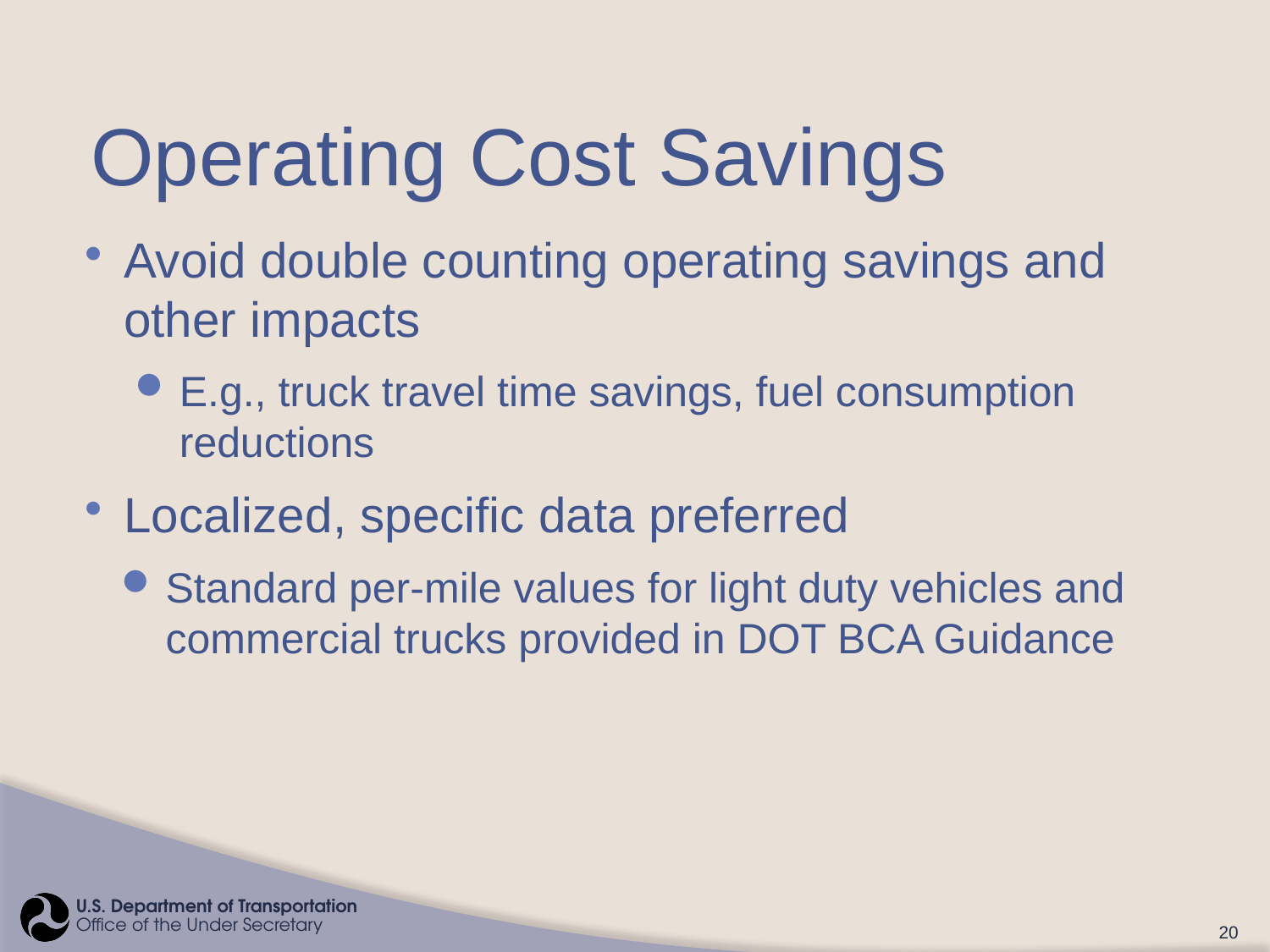

# Operating Cost Savings
Avoid double counting operating savings and other impacts
E.g., truck travel time savings, fuel consumption reductions
Localized, specific data preferred
Standard per-mile values for light duty vehicles and commercial trucks provided in DOT BCA Guidance

20